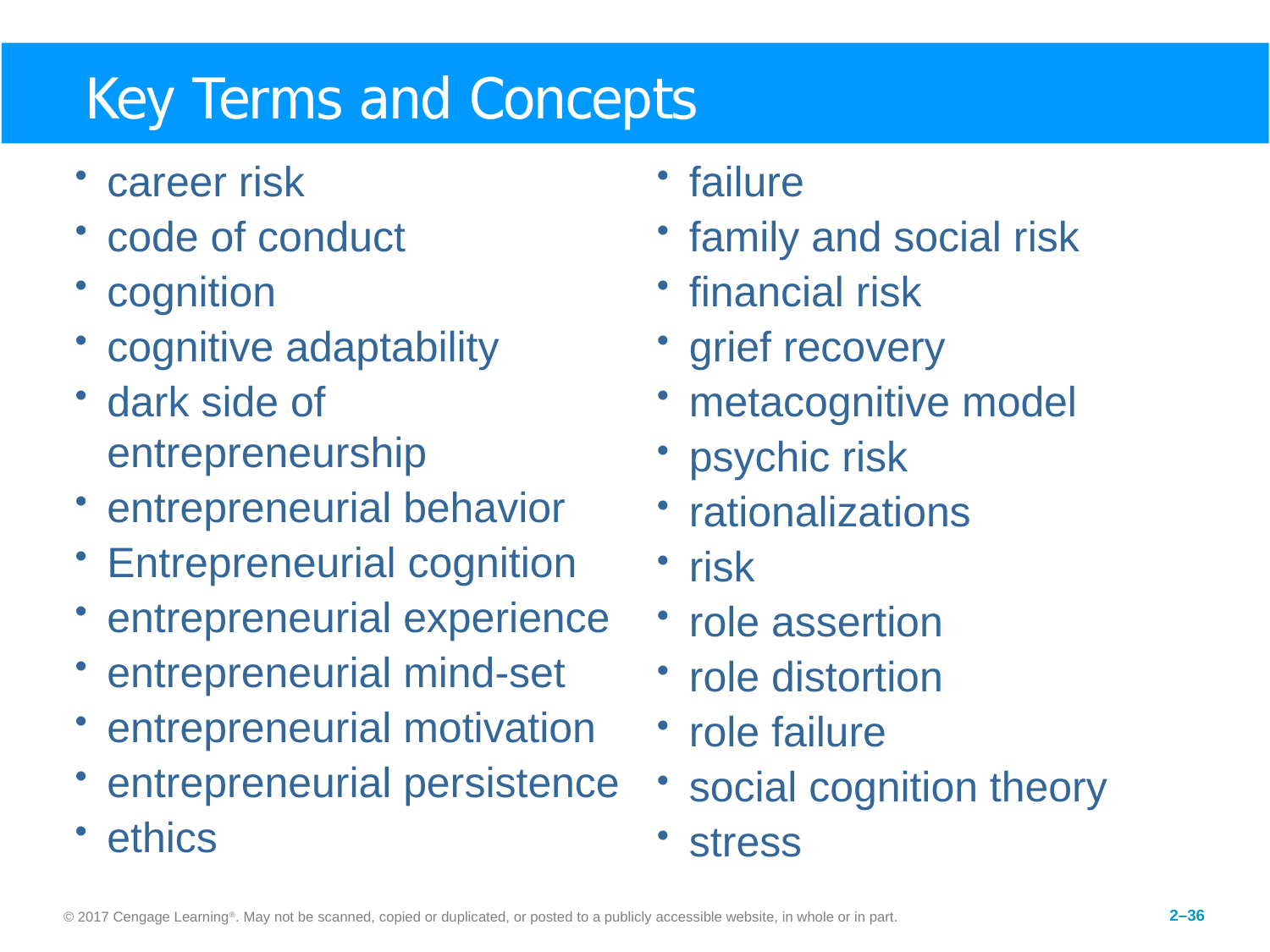

# Key Terms and Concepts
career risk
code of conduct
cognition
cognitive adaptability
dark side of entrepreneurship
entrepreneurial behavior
Entrepreneurial cognition
entrepreneurial experience
entrepreneurial mind-set
entrepreneurial motivation
entrepreneurial persistence
ethics

failure
family and social risk
financial risk
grief recovery
metacognitive model
psychic risk
rationalizations
risk
role assertion
role distortion
role failure
social cognition theory
stress
© 2017 Cengage Learning®. May not be scanned, copied or duplicated, or posted to a publicly accessible website, in whole or in part.
2–36